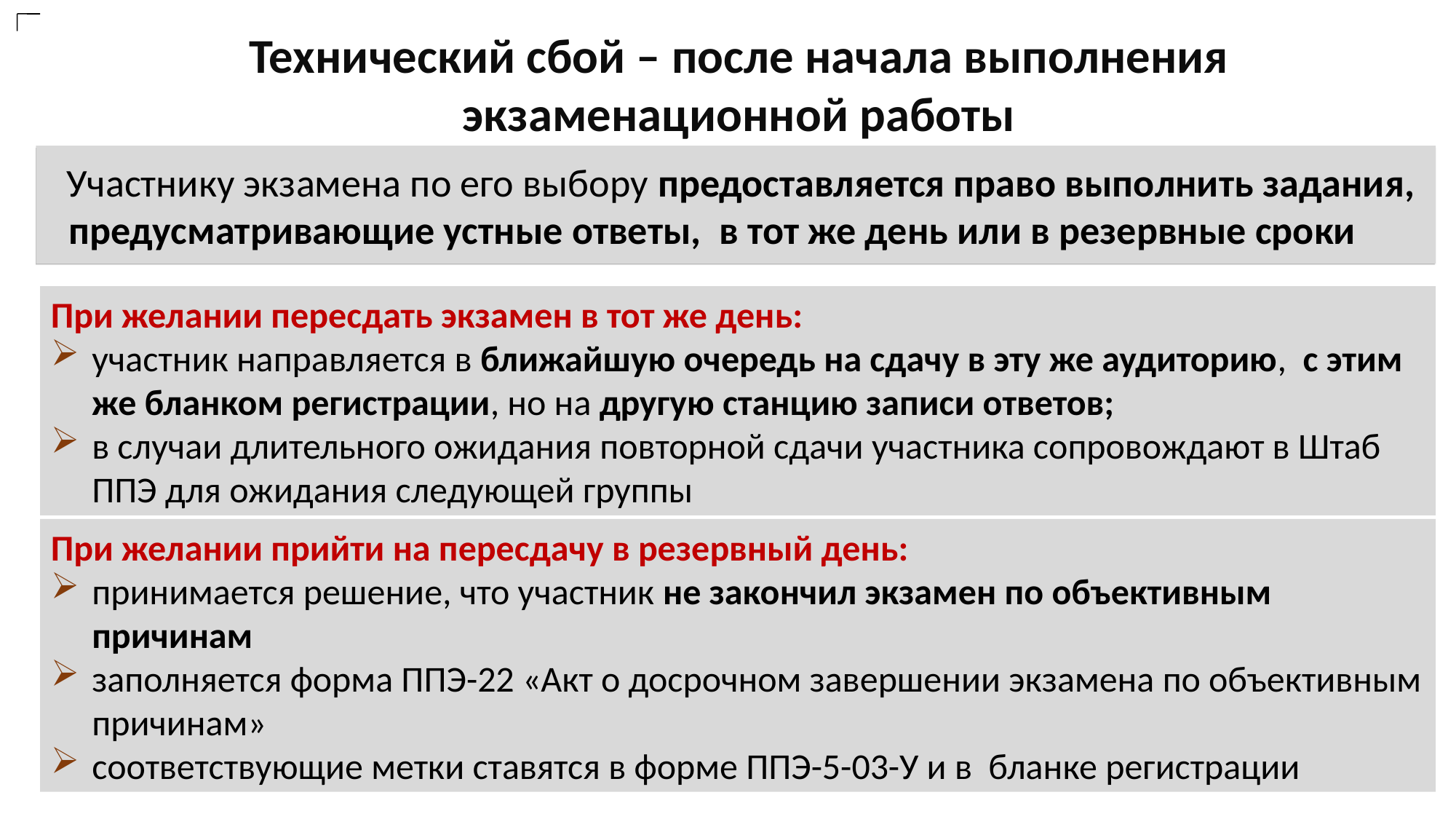

Технический сбой – после начала выполнения экзаменационной работы
Участнику экзамена по его выбору предоставляется право выполнить задания, предусматривающие устные ответы,  в тот же день или в резервные сроки
При желании пересдать экзамен в тот же день:
участник направляется в ближайшую очередь на сдачу в эту же аудиторию,  с этим же бланком регистрации, но на другую станцию записи ответов;
в случаи длительного ожидания повторной сдачи участника сопровождают в Штаб ППЭ для ожидания следующей группы
При желании прийти на пересдачу в резервный день:
принимается решение, что участник не закончил экзамен по объективным причинам
заполняется форма ППЭ-22 «Акт о досрочном завершении экзамена по объективным причинам»
соответствующие метки ставятся в форме ППЭ-5-03-У и в  бланке регистрации